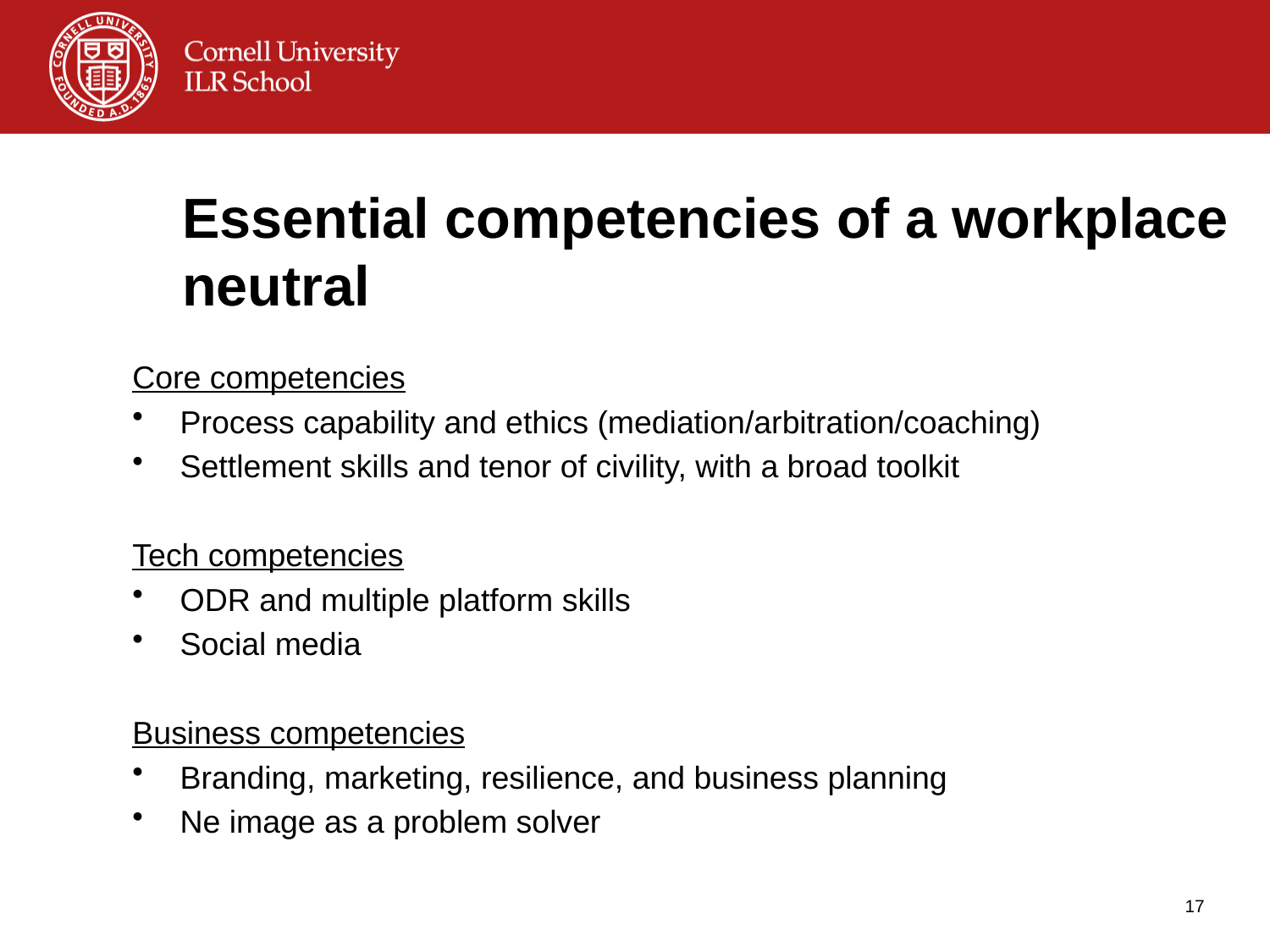

# Essential competencies of a workplace neutral
Core competencies
Process capability and ethics (mediation/arbitration/coaching)
Settlement skills and tenor of civility, with a broad toolkit

Tech competencies
ODR and multiple platform skills
Social media

Business competencies
Branding, marketing, resilience, and business planning
Ne image as a problem solver

17